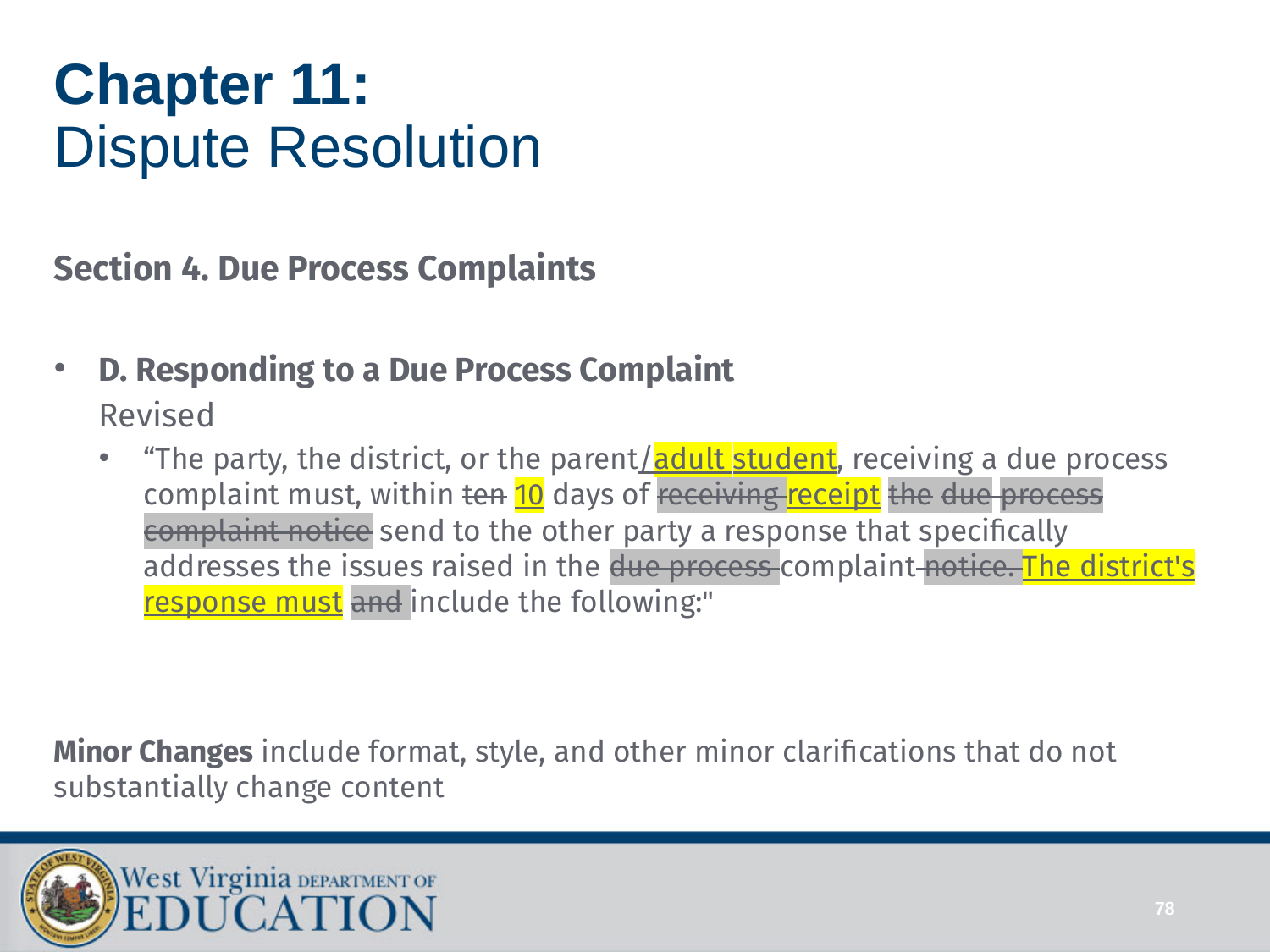

# Chapter 11: Dispute Resolution
Section 4. Due Process Complaints

D. Responding to a Due Process Complaint
Revised
“The party, the district, or the parent/adult student, receiving a due process complaint must, within ten 10 days of receiving receipt the due process complaint notice send to the other party a response that specifically addresses the issues raised in the due process complaint notice. The district's response must and include the following:"

Minor Changes include format, style, and other minor clarifications that do not substantially change content

78